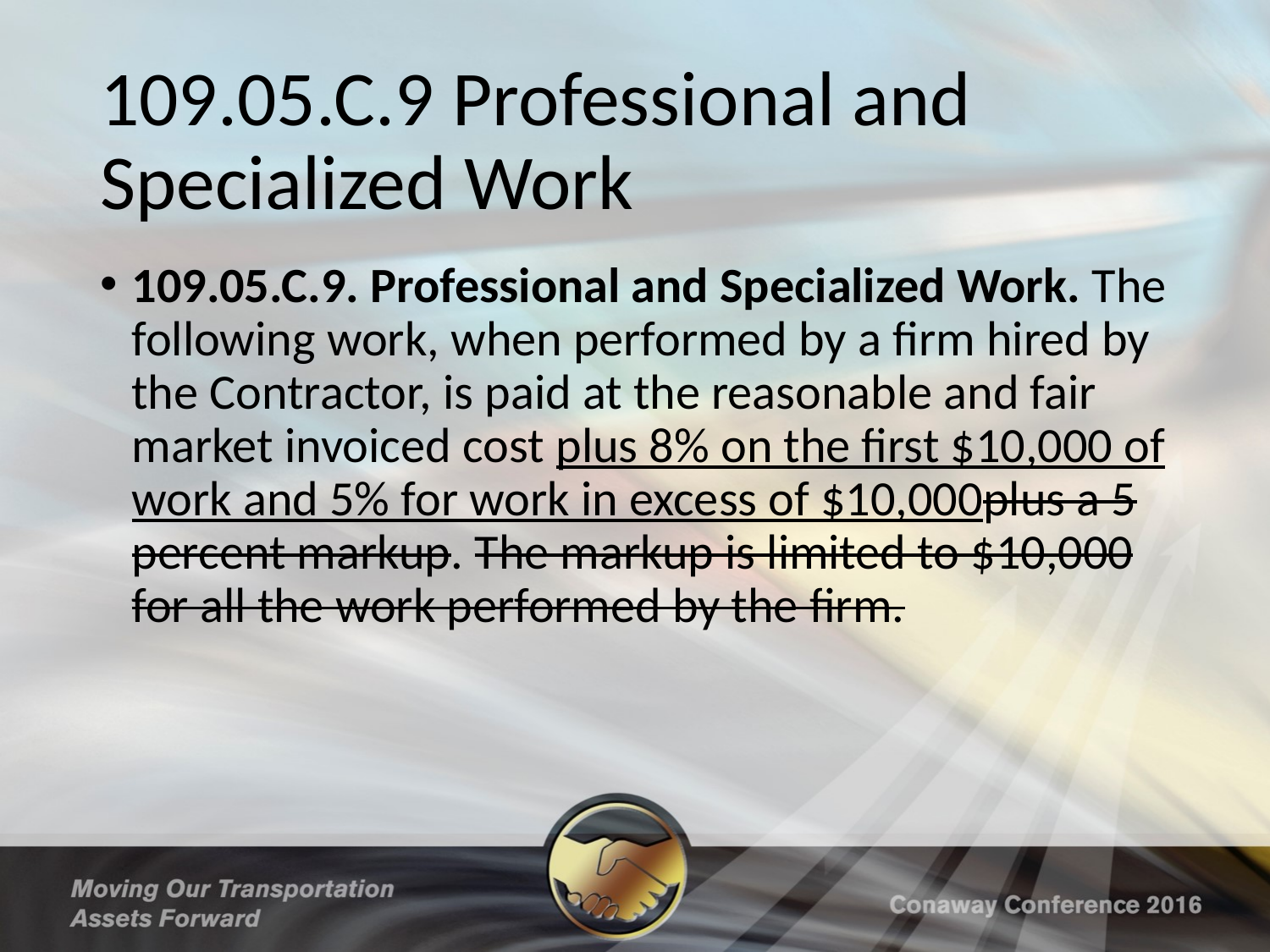

# 109.05.C.9 Professional and Specialized Work
109.05.C.9. Professional and Specialized Work. The following work, when performed by a firm hired by the Contractor, is paid at the reasonable and fair market invoiced cost plus 8% on the first $10,000 of work and 5% for work in excess of $10,000plus a 5 percent markup. The markup is limited to $10,000 for all the work performed by the firm.